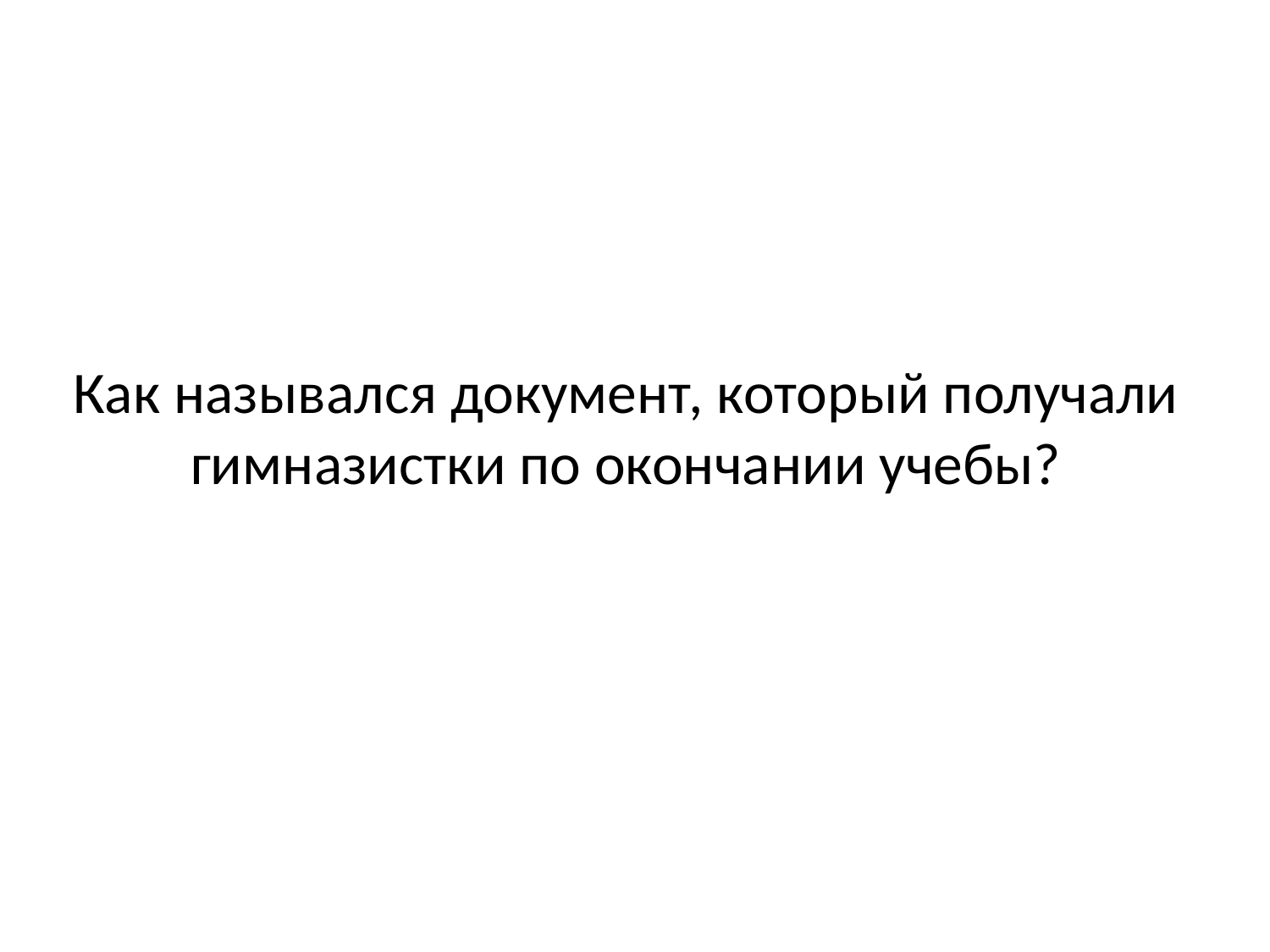

# Как назывался документ, который получали гимназистки по окончании учебы?